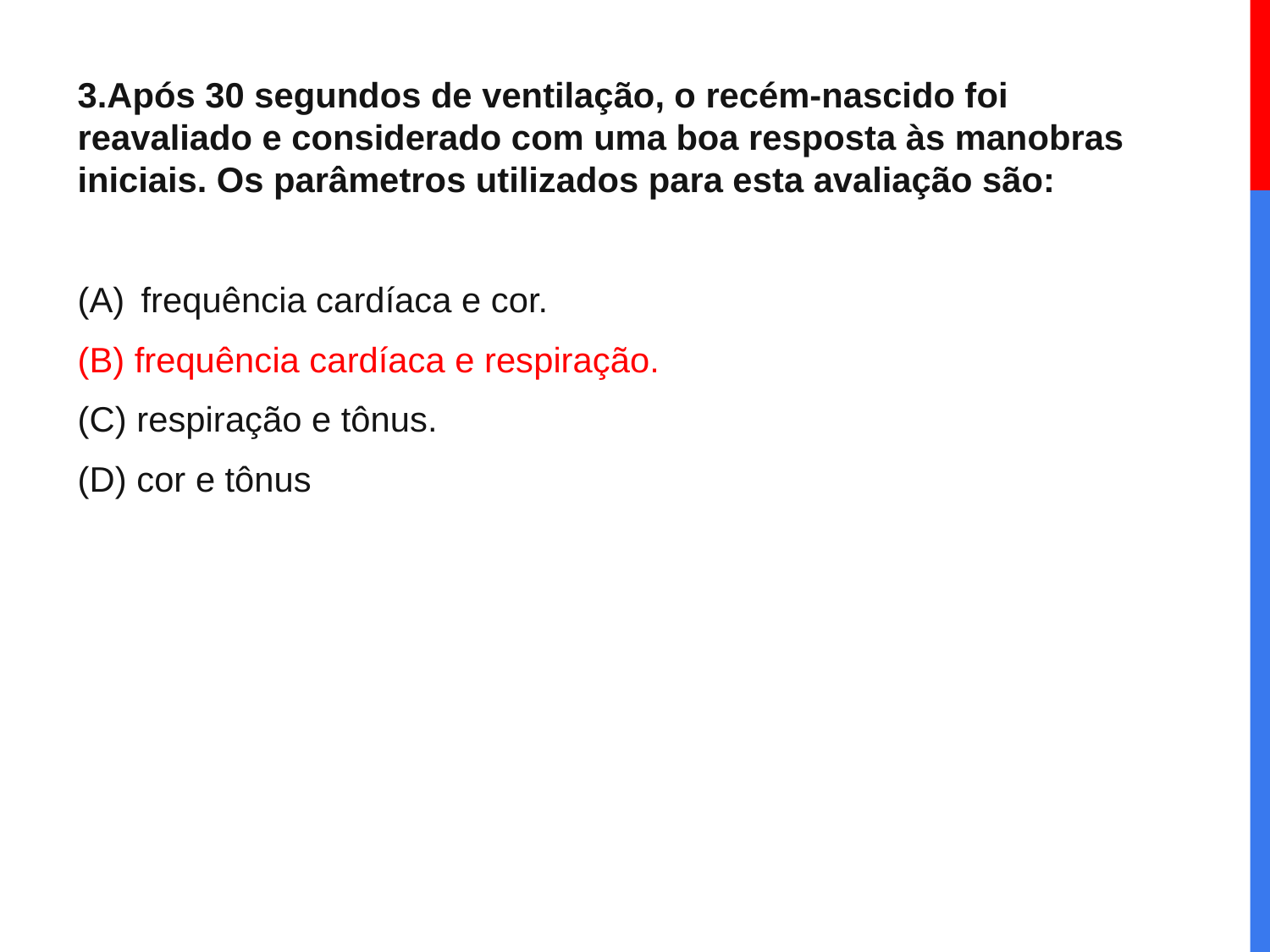

3.Após 30 segundos de ventilação, o recém-nascido foi reavaliado e considerado com uma boa resposta às manobras iniciais. Os parâmetros utilizados para esta avaliação são:

frequência cardíaca e cor.
(B) frequência cardíaca e respiração.
(C) respiração e tônus.
(D) cor e tônus